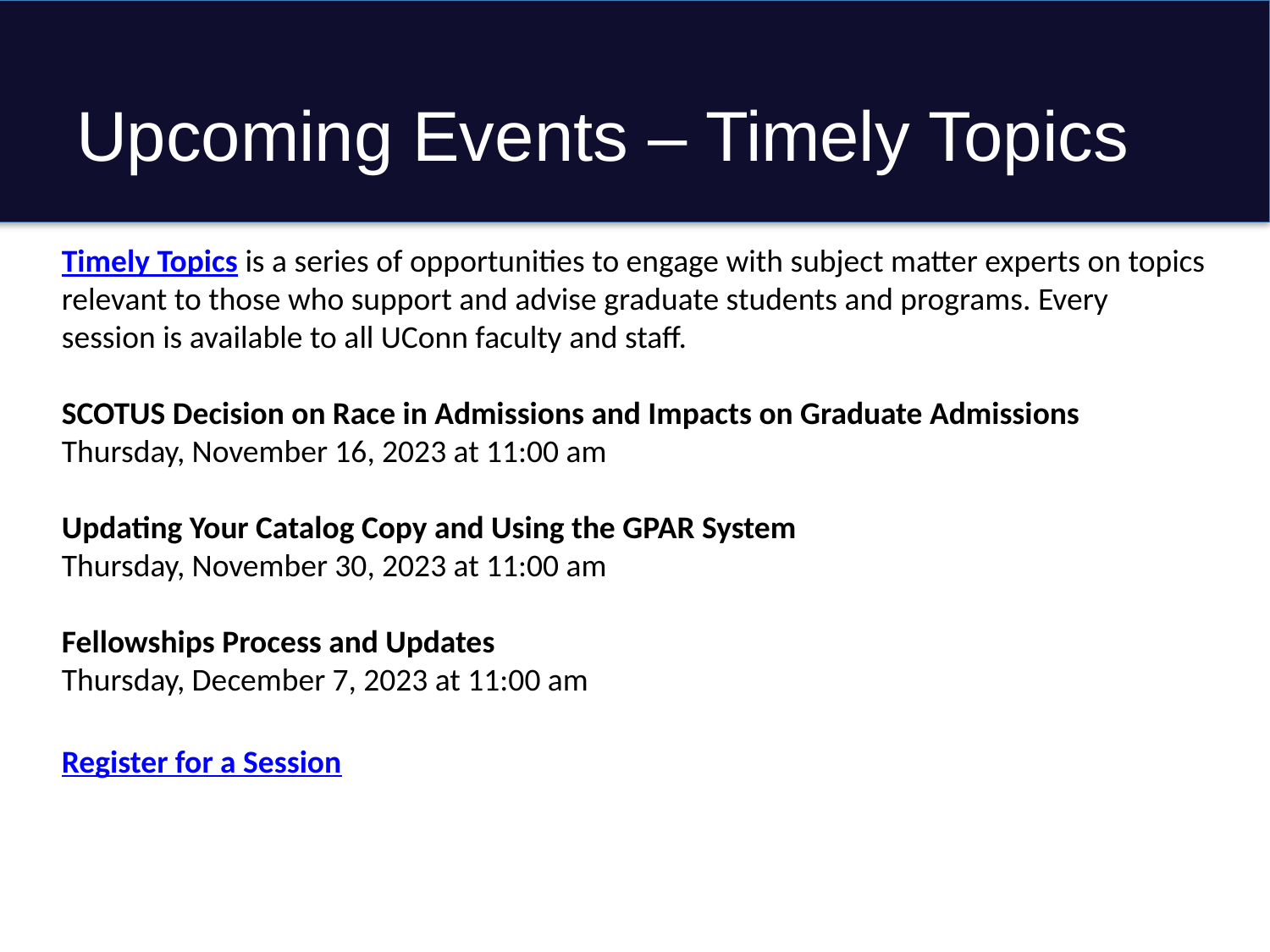

# Upcoming Events – Timely Topics
Timely Topics is a series of opportunities to engage with subject matter experts on topics relevant to those who support and advise graduate students and programs. Every session is available to all UConn faculty and staff.

SCOTUS Decision on Race in Admissions and Impacts on Graduate Admissions
Thursday, November 16, 2023 at 11:00 am

Updating Your Catalog Copy and Using the GPAR System
Thursday, November 30, 2023 at 11:00 am

Fellowships Process and Updates
Thursday, December 7, 2023 at 11:00 am

Register for a Session